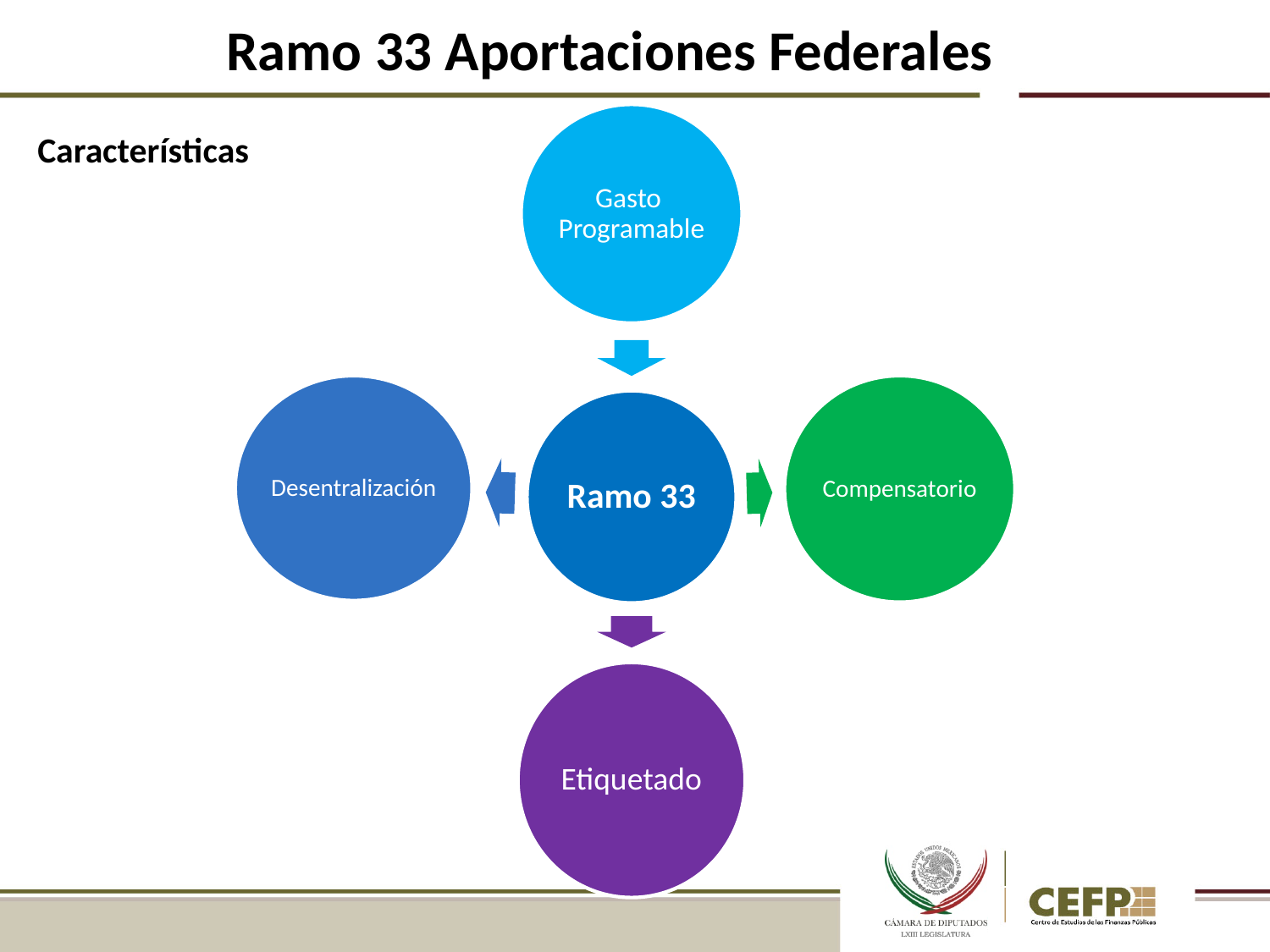

# Ramo 33 Aportaciones Federales
Características
Ramo 33

Gasto  Programable

Compensatorio

Etiquetado

Desentralización